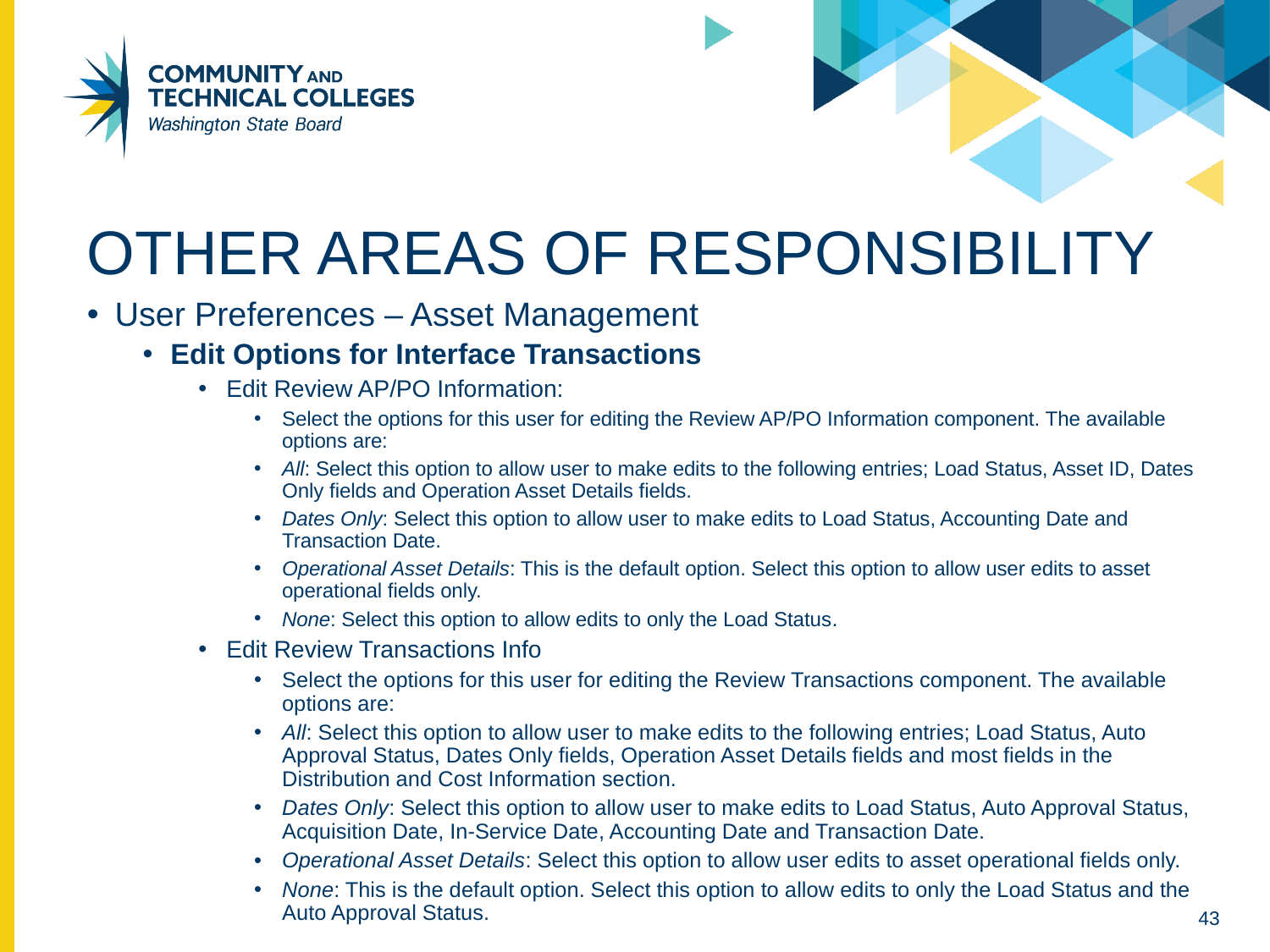

# Other Areas of Responsibility
User Preferences – Asset Management
Edit Options for Interface Transactions
Edit Review AP/PO Information:
Select the options for this user for editing the Review AP/PO Information component. The available options are:
All: Select this option to allow user to make edits to the following entries; Load Status, Asset ID, Dates Only fields and Operation Asset Details fields.
Dates Only: Select this option to allow user to make edits to Load Status, Accounting Date and Transaction Date.
Operational Asset Details: This is the default option. Select this option to allow user edits to asset operational fields only.
None: Select this option to allow edits to only the Load Status.
Edit Review Transactions Info
Select the options for this user for editing the Review Transactions component. The available options are:
All: Select this option to allow user to make edits to the following entries; Load Status, Auto Approval Status, Dates Only fields, Operation Asset Details fields and most fields in the Distribution and Cost Information section.
Dates Only: Select this option to allow user to make edits to Load Status, Auto Approval Status, Acquisition Date, In-Service Date, Accounting Date and Transaction Date.
Operational Asset Details: Select this option to allow user edits to asset operational fields only.
None: This is the default option. Select this option to allow edits to only the Load Status and the Auto Approval Status.

43